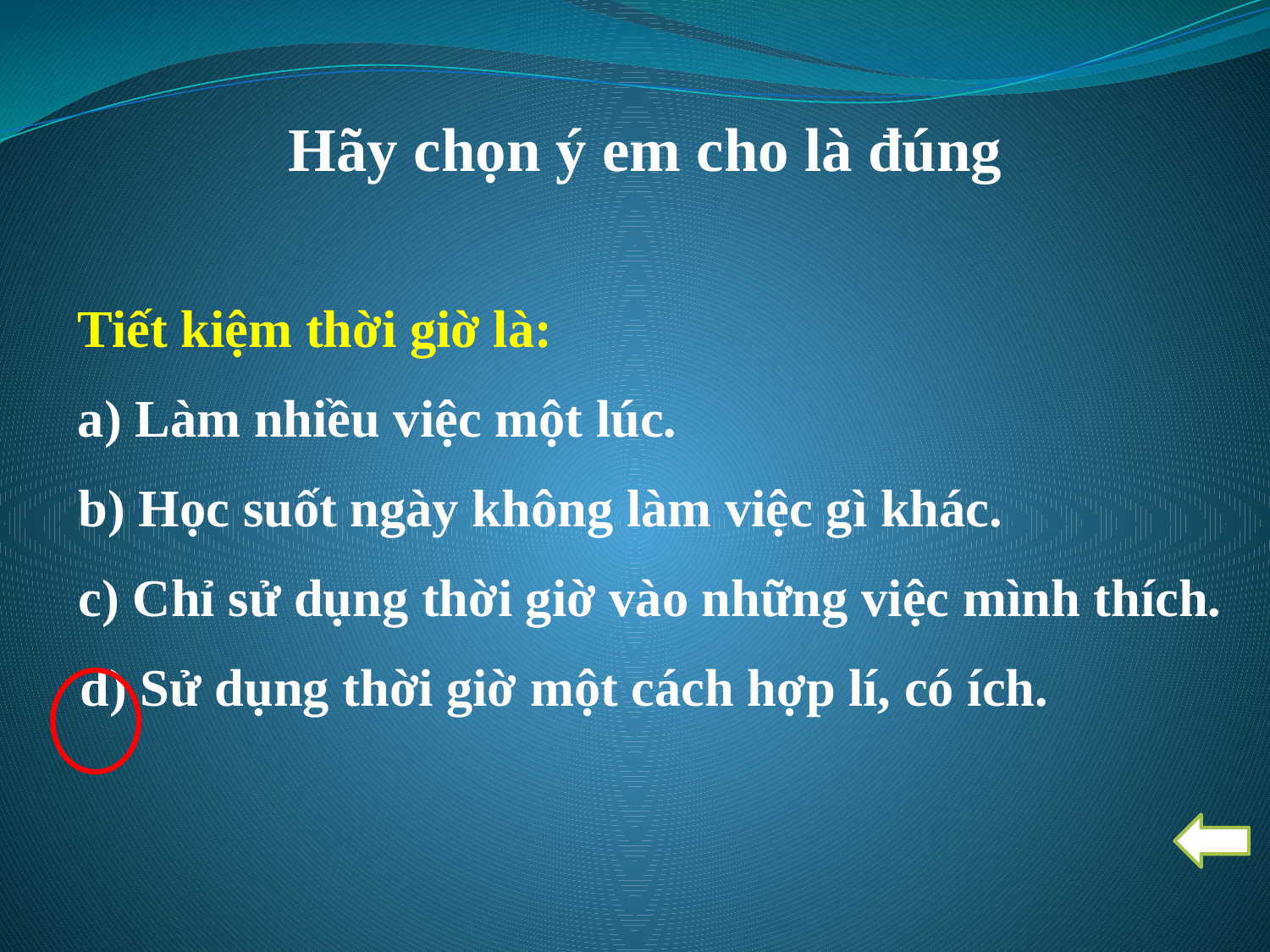

Hãy chọn ý em cho là đúng

 Tiết kiệm thời giờ là:
 a) Làm nhiều việc một lúc.
 b) Học suốt ngày không làm việc gì khác.
 c) Chỉ sử dụng thời giờ vào những việc mình thích.
 d) Sử dụng thời giờ một cách hợp lí, có ích.